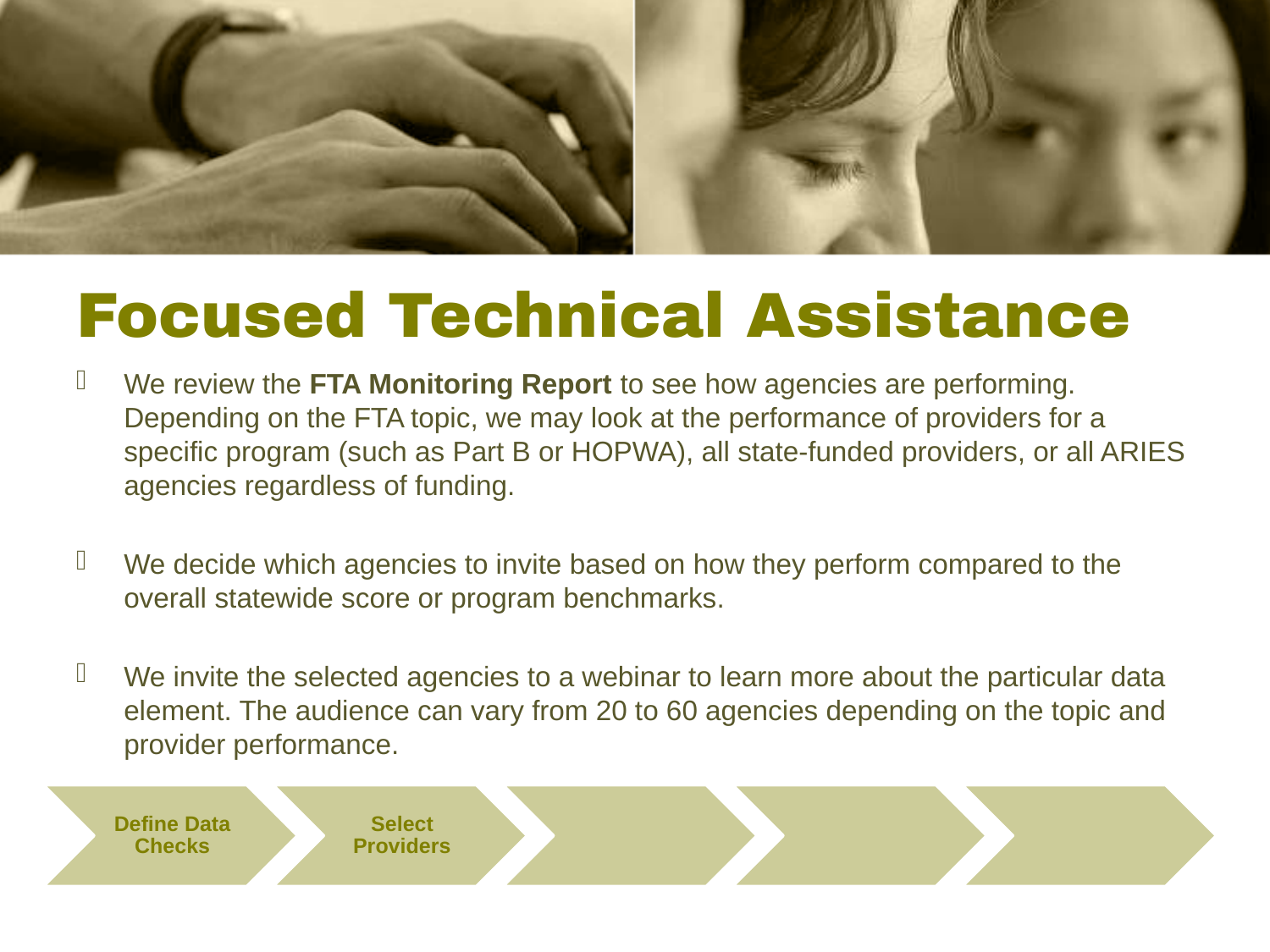

# Focused Technical Assistance
We review the FTA Monitoring Report to see how agencies are performing. Depending on the FTA topic, we may look at the performance of providers for a specific program (such as Part B or HOPWA), all state‐funded providers, or all ARIES agencies regardless of funding.

We decide which agencies to invite based on how they perform compared to the overall statewide score or program benchmarks.

We invite the selected agencies to a webinar to learn more about the particular data element. The audience can vary from 20 to 60 agencies depending on the topic and provider performance.

Define Data Checks
Select Providers